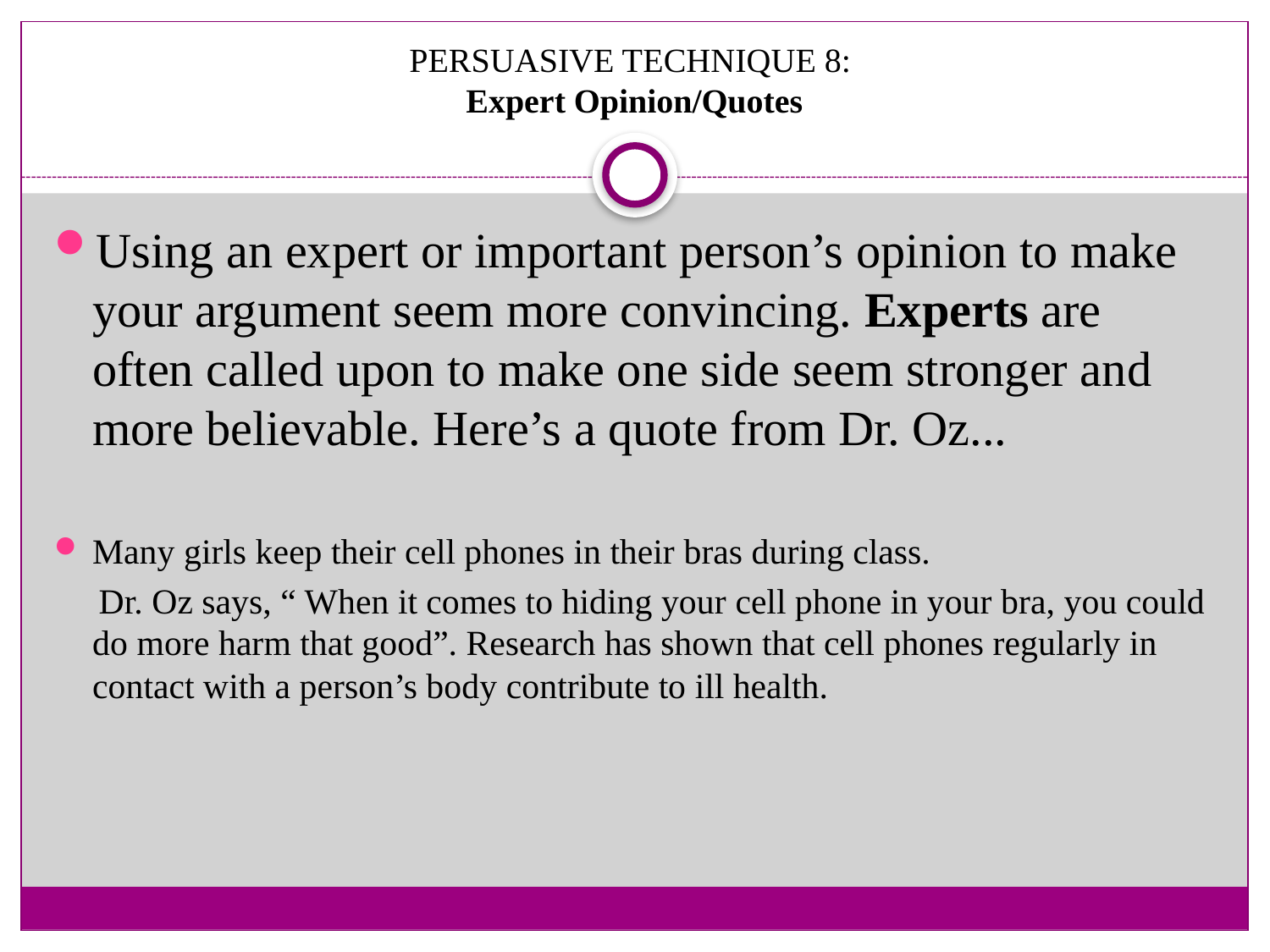

# PERSUASIVE TECHNIQUE 8: Expert Opinion/Quotes
Using an expert or important person’s opinion to make your argument seem more convincing. Experts are often called upon to make one side seem stronger and more believable. Here’s a quote from Dr. Oz...

Many girls keep their cell phones in their bras during class.
     Dr. Oz says, “ When it comes to hiding your cell phone in your bra, you could do more harm that good”. Research has shown that cell phones regularly in contact with a person’s body contribute to ill health.